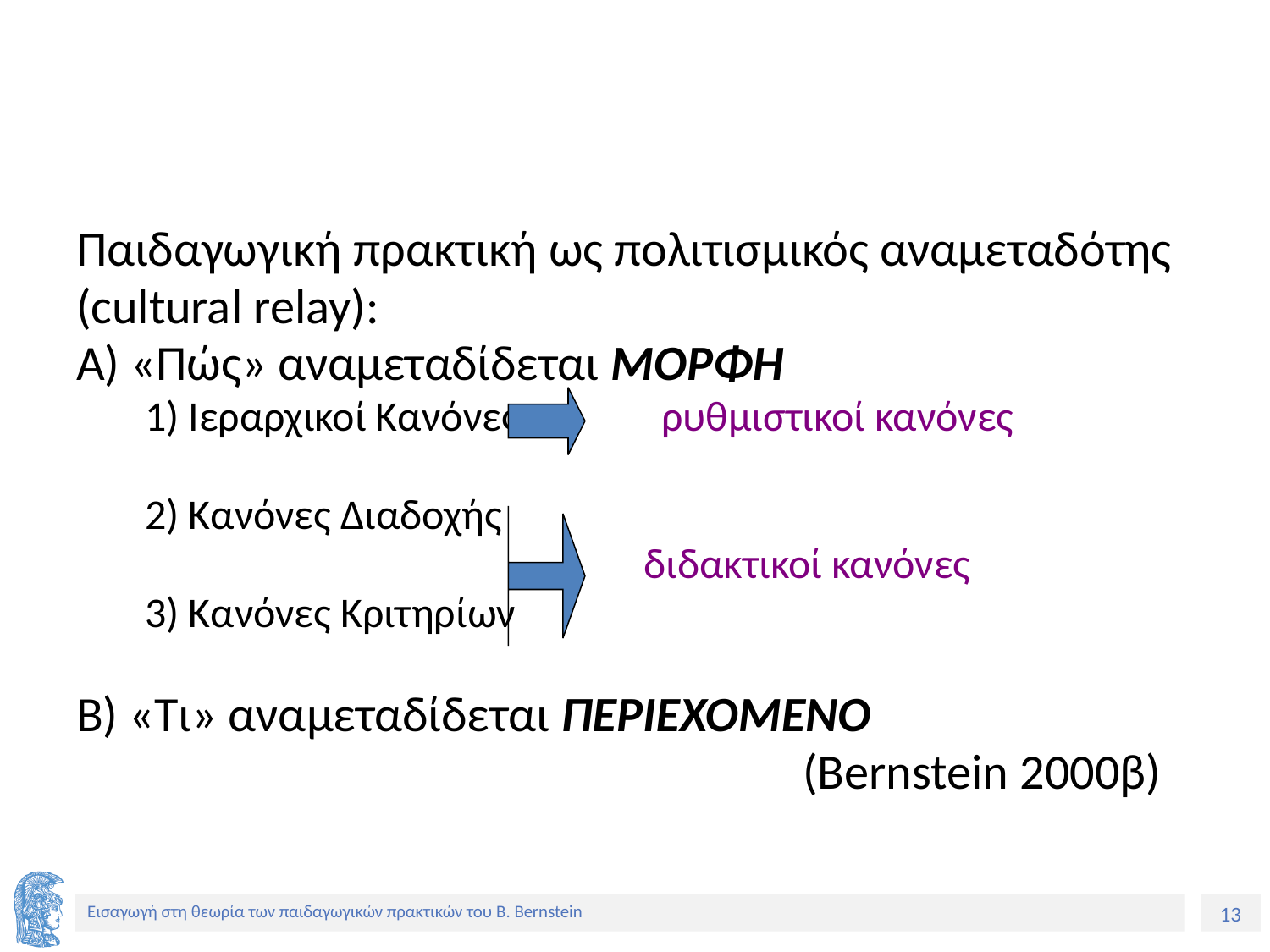

#
Παιδαγωγική πρακτική ως πολιτισμικός αναμεταδότης
(cultural relay):
Α) «Πώς» αναμεταδίδεται ΜΟΡΦΗ
1) Ιεραρχικοί Κανόνες               ρυθμιστικοί κανόνες

2) Κανόνες Διαδοχής
				    διδακτικοί κανόνες
3) Κανόνες Κριτηρίων

Β) «Τι» αναμεταδίδεται ΠΕΡΙΕΧΟΜΕΝΟ
						(Bernstein 2000β)